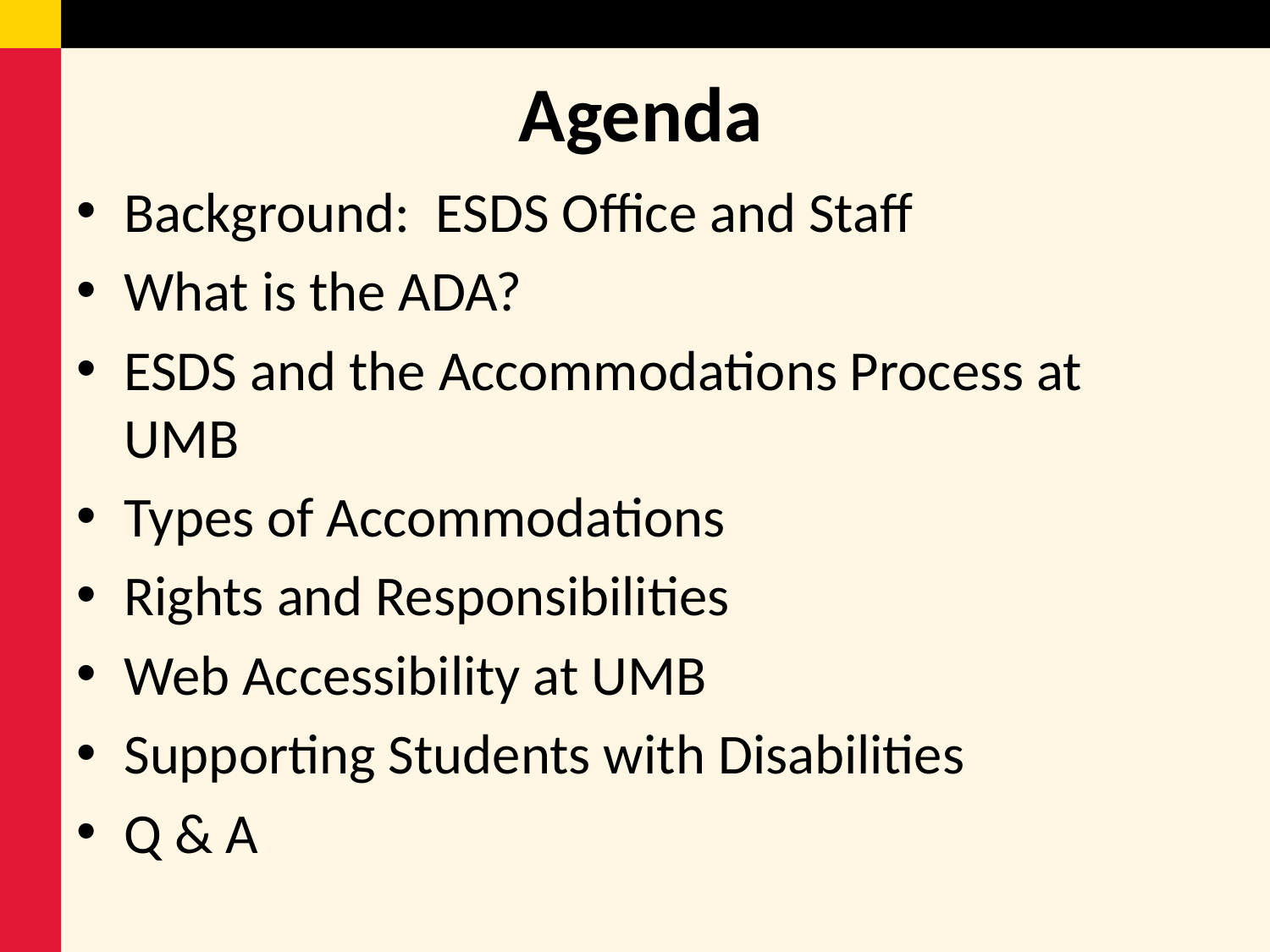

# Agenda
Background:  ESDS Office and Staff
What is the ADA?
ESDS and the Accommodations Process at UMB
Types of Accommodations
Rights and Responsibilities
Web Accessibility at UMB
Supporting Students with Disabilities
Q & A